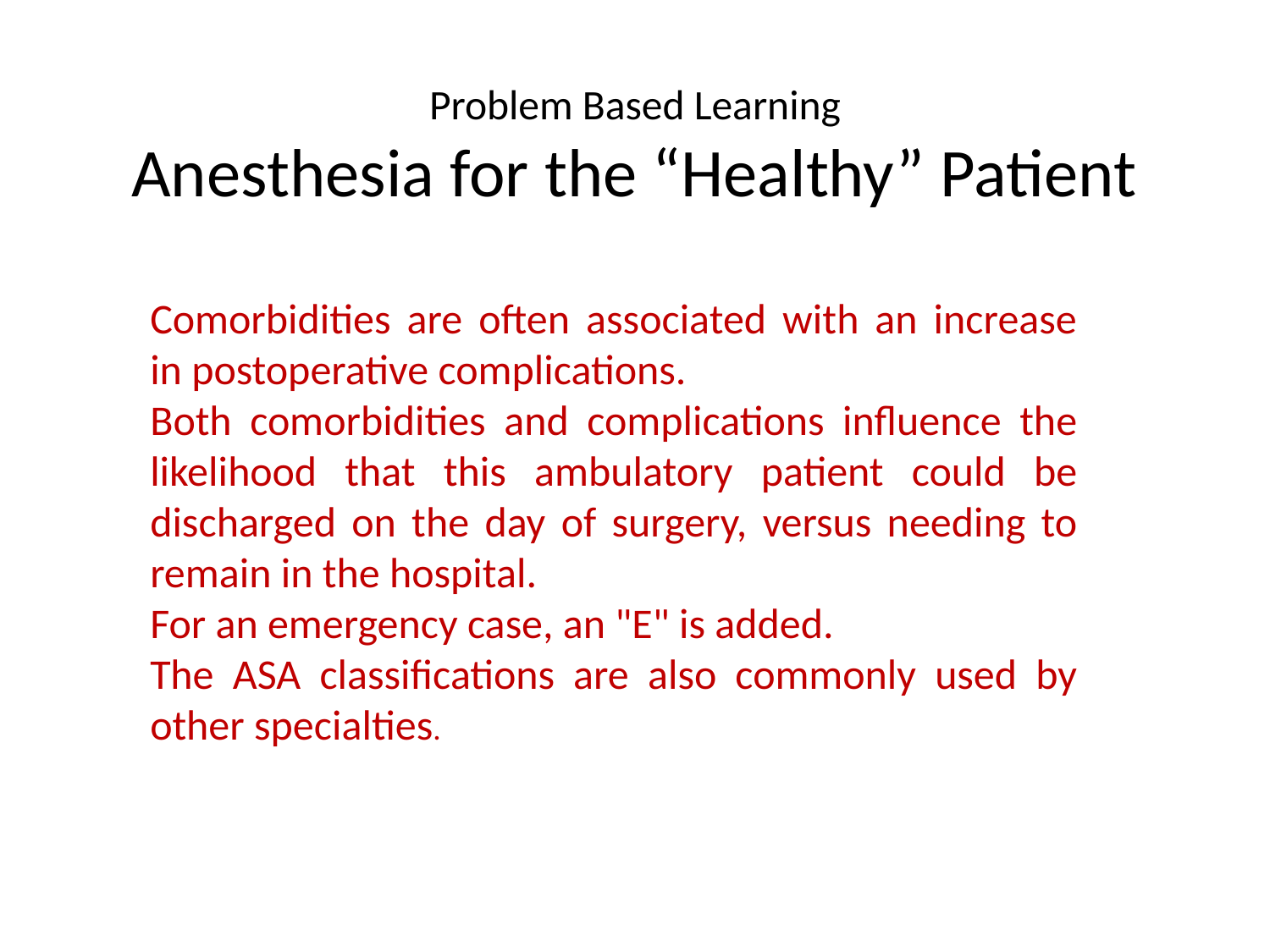

# Problem Based Learning Anesthesia for the “Healthy” Patient

Comorbidities are often associated with an increase in postoperative complications.
Both comorbidities and complications influence the likelihood that this ambulatory patient could be discharged on the day of surgery, versus needing to remain in the hospital.
For an emergency case, an "E" is added.
The ASA classifications are also commonly used by other specialties.